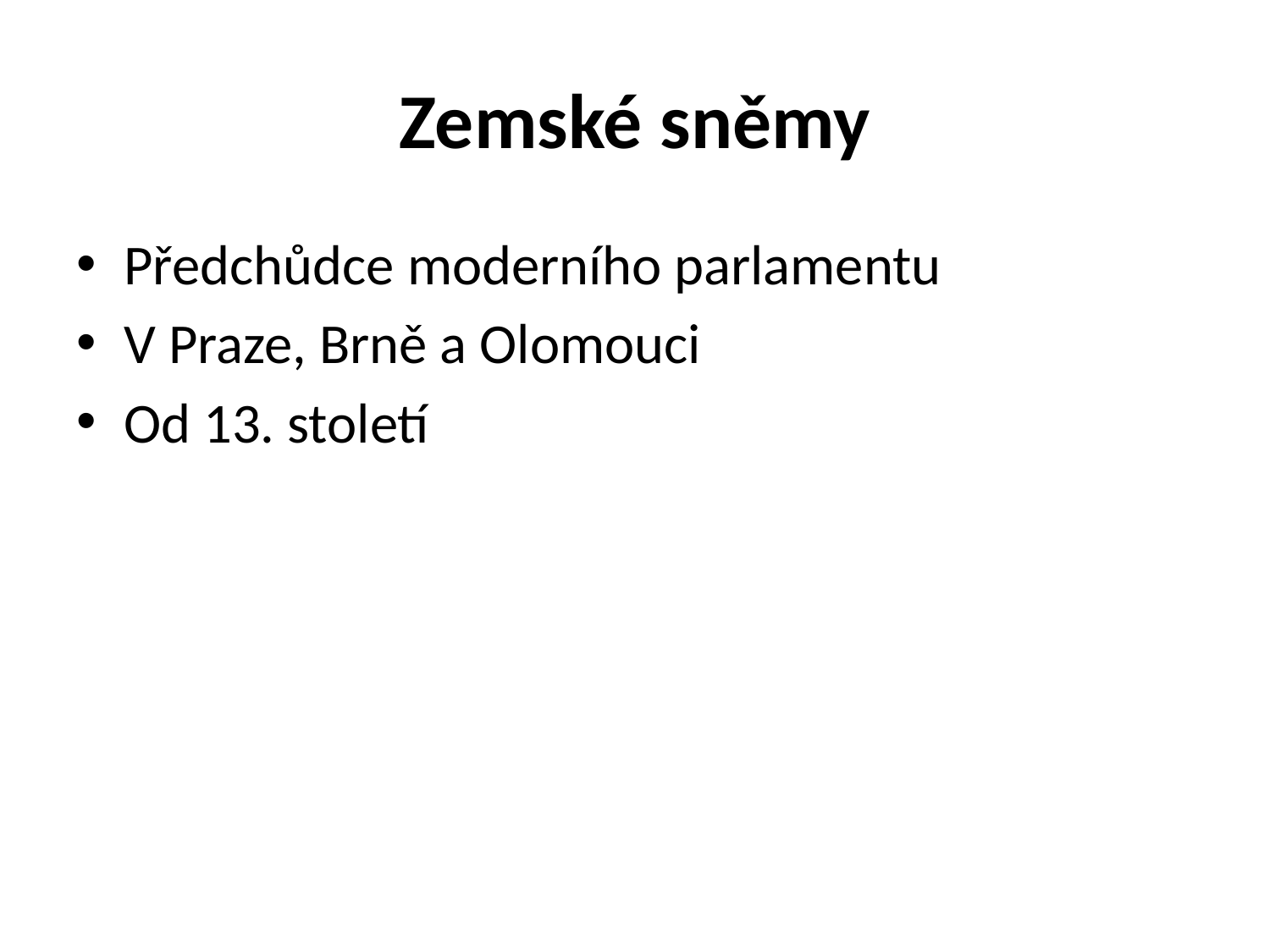

# Zemské sněmy
Předchůdce moderního parlamentu
V Praze, Brně a Olomouci
Od 13. století